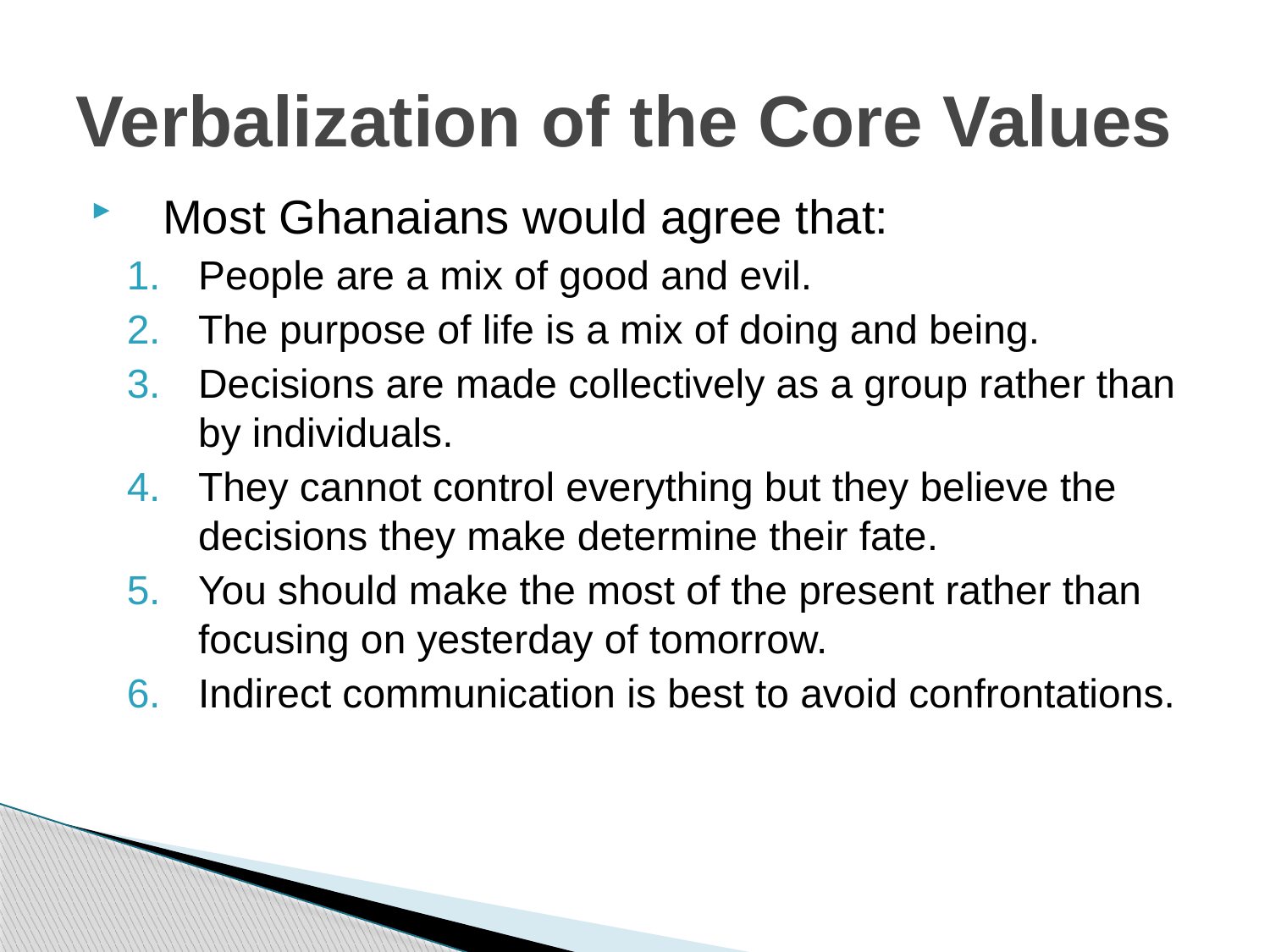

# Verbalization of the Core Values
Most Ghanaians would agree that:
People are a mix of good and evil.
The purpose of life is a mix of doing and being.
Decisions are made collectively as a group rather than by individuals.
They cannot control everything but they believe the decisions they make determine their fate.
You should make the most of the present rather than  focusing on yesterday of tomorrow.
Indirect communication is best to avoid confrontations.